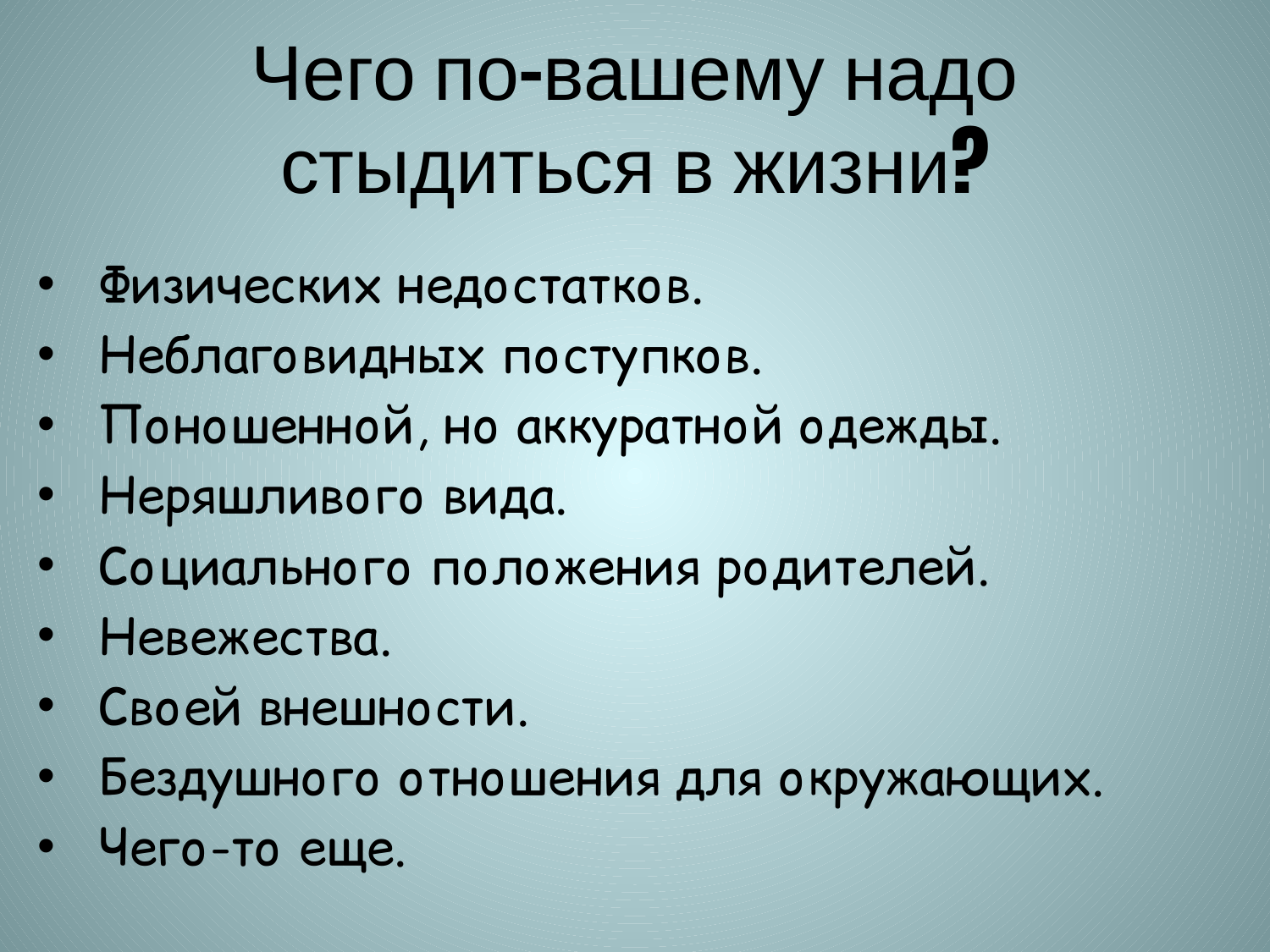

# Чего по-вашему надо стыдиться в жизни?
Физических недостатков.
Неблаговидных поступков.
Поношенной, но аккуратной одежды.
Неряшливого вида.
Социального положения родителей.
Невежества.
Своей внешности.
Бездушного отношения для окружающих.
Чего-то еще.